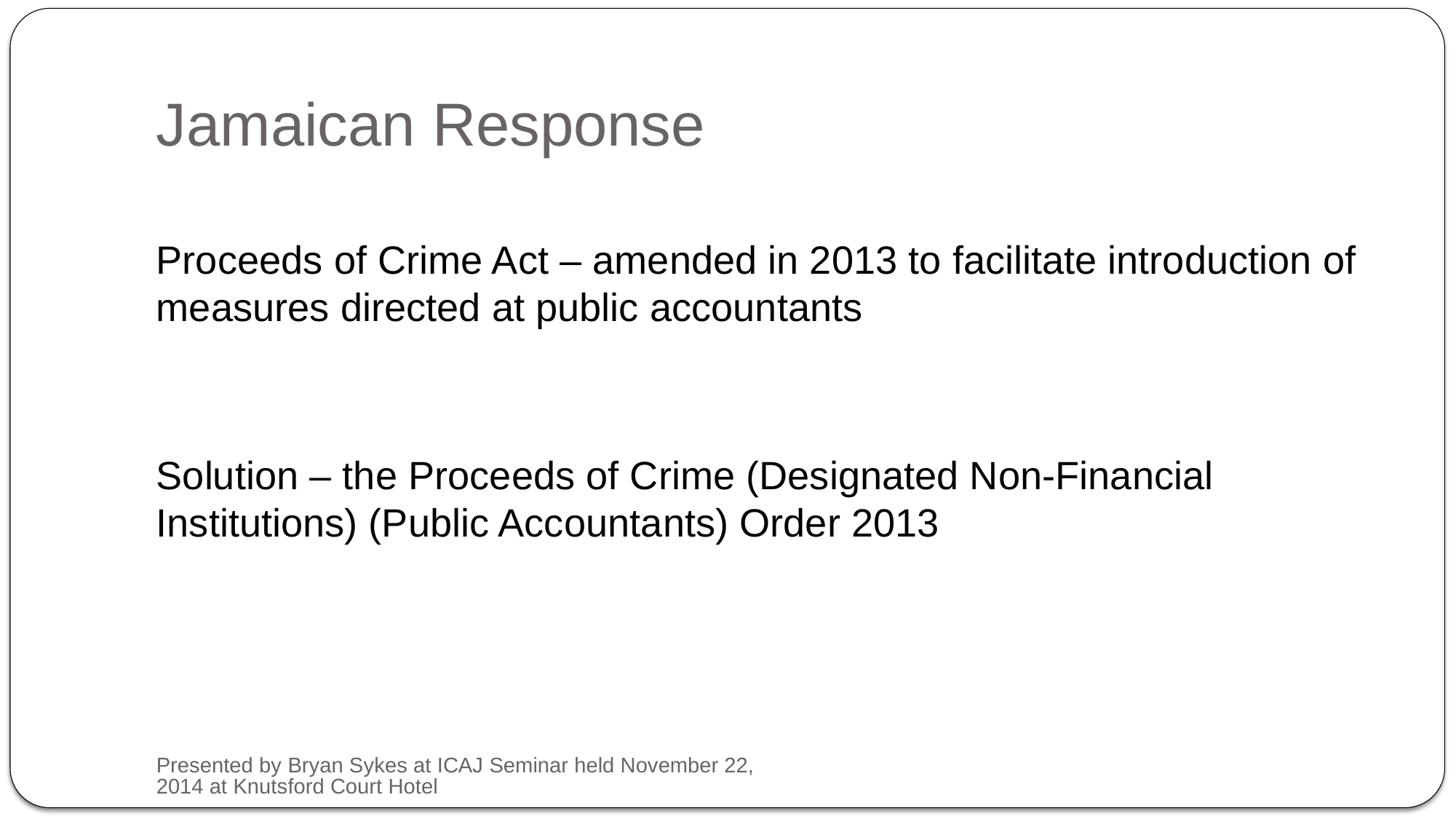

# Jamaican Response

Proceeds of Crime Act – amended in 2013 to facilitate introduction of measures directed at public accountants

Solution – the Proceeds of Crime (Designated Non-Financial Institutions) (Public Accountants) Order 2013

Presented by Bryan Sykes at ICAJ Seminar held November 22, 2014 at Knutsford Court Hotel